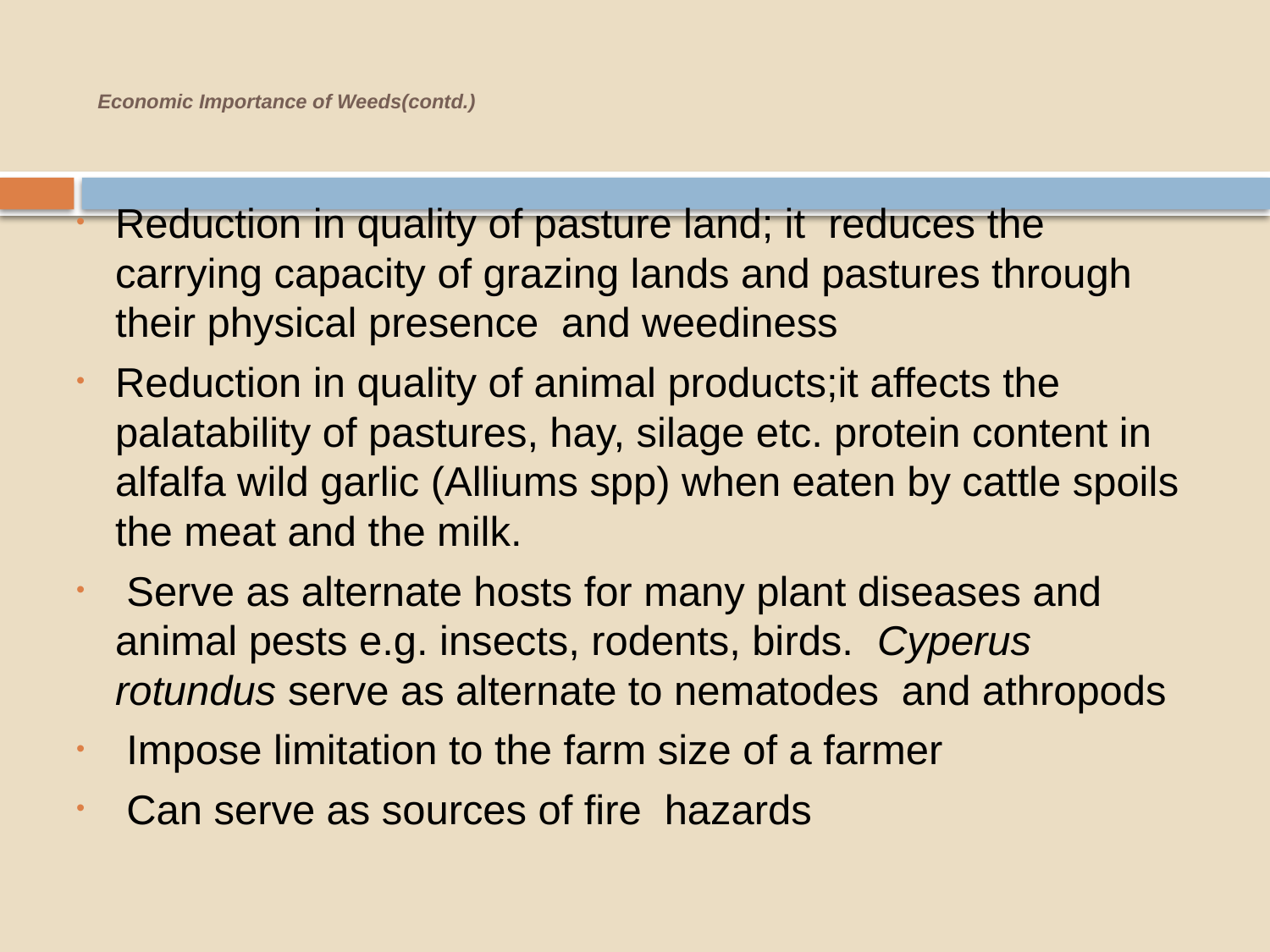

# Economic Importance of Weeds(contd.)
Reduction in quality of pasture land; it  reduces the carrying capacity of grazing lands and pastures through their physical presence  and weediness
Reduction in quality of animal products;it affects the palatability of pastures, hay, silage etc. protein content in alfalfa wild garlic (Alliums spp) when eaten by cattle spoils the meat and the milk.
 Serve as alternate hosts for many plant diseases and animal pests e.g. insects, rodents, birds.  Cyperus rotundus serve as alternate to nematodes  and athropods
 Impose limitation to the farm size of a farmer
 Can serve as sources of fire  hazards